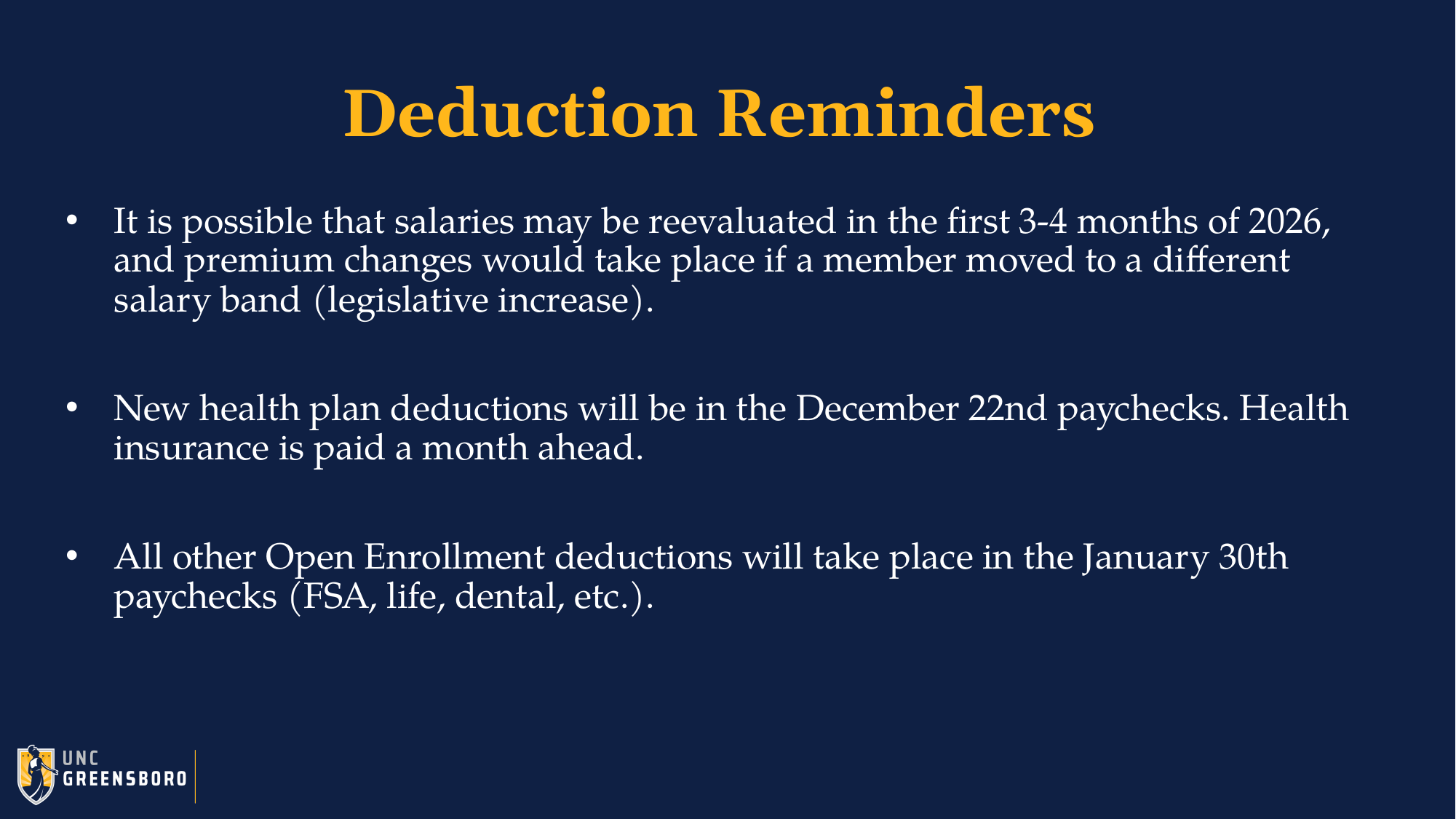

# Deduction Reminders
It is possible that salaries may be reevaluated in the first 3-4 months of 2026, and premium changes would take place if a member moved to a different salary band (legislative increase).

New health plan deductions will be in the December 22nd paychecks. Health insurance is paid a month ahead.

All other Open Enrollment deductions will take place in the January 30th paychecks (FSA, life, dental, etc.).